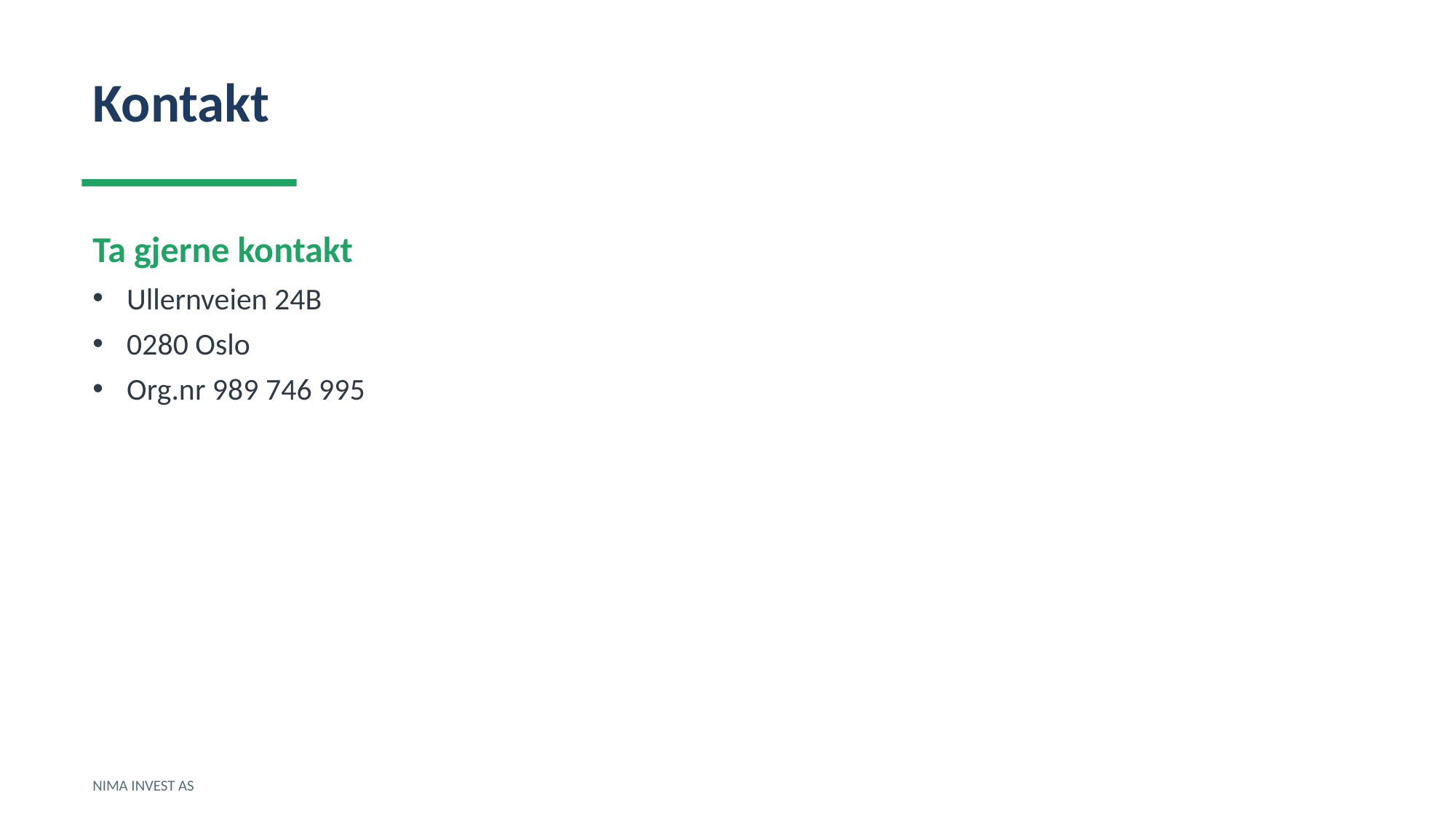

Kontakt

Ta gjerne kontakt
Ullernveien 24B
0280 Oslo
Org.nr 989 746 995
NIMA INVEST AS